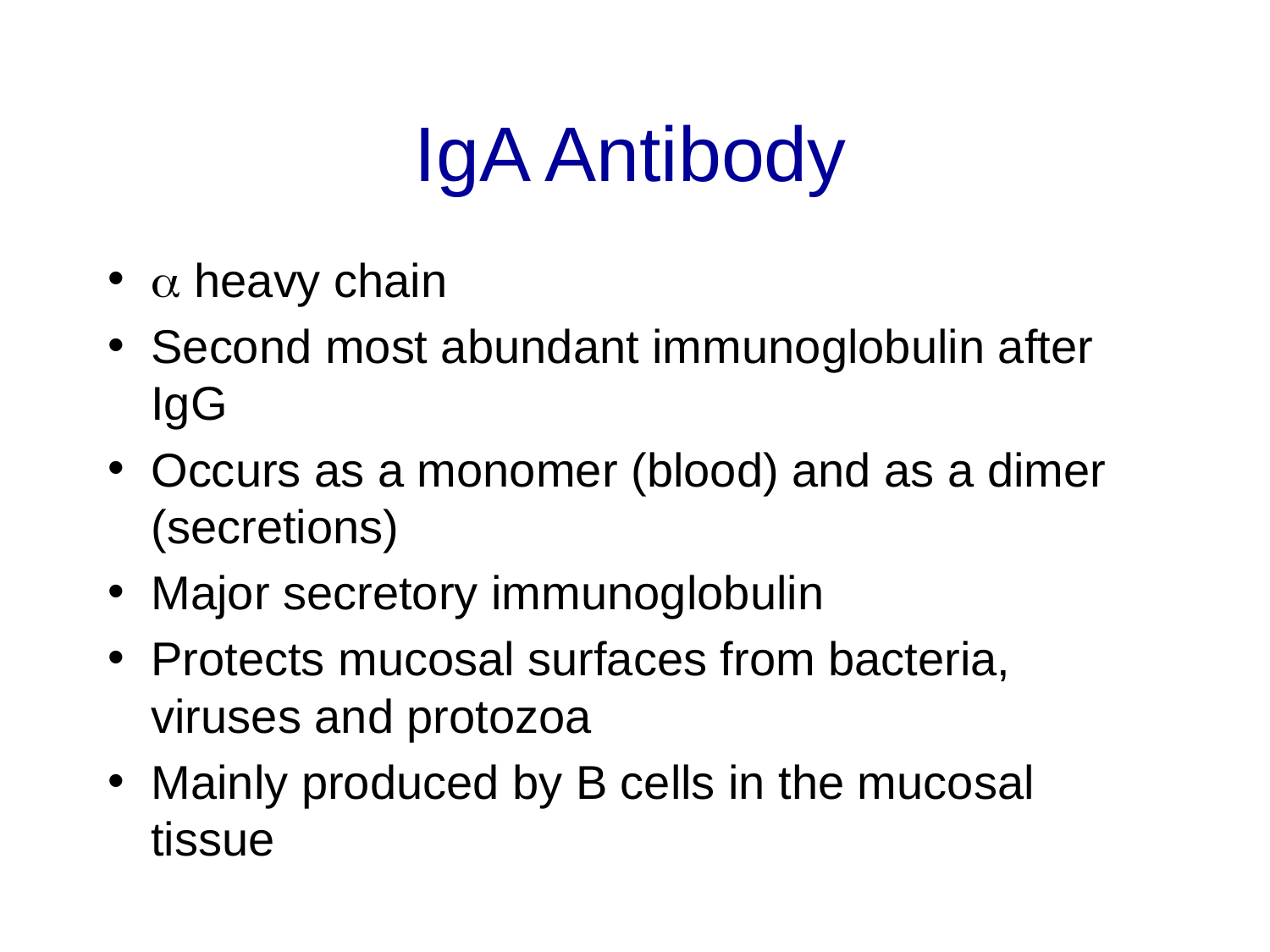

# IgA Antibody
α heavy chain
Second most abundant immunoglobulin after IgG
Occurs as a monomer (blood) and as a dimer (secretions)
Major secretory immunoglobulin
Protects mucosal surfaces from bacteria, viruses and protozoa
Mainly produced by B cells in the mucosal tissue